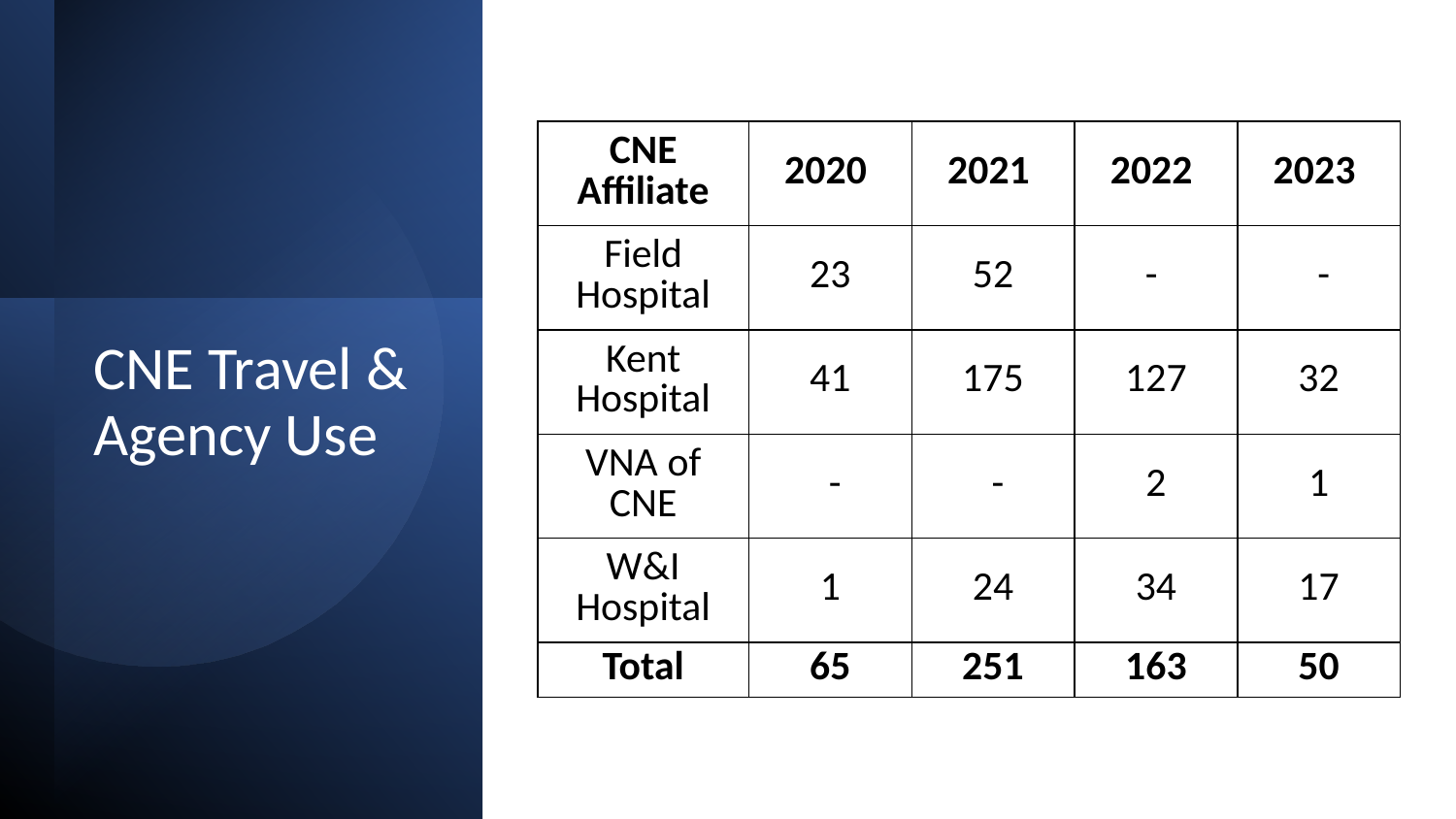

| CNE Affiliate | 2020 | 2021 | 2022 | 2023 |
| --- | --- | --- | --- | --- |
| Field Hospital | 23 | 52 | - | - |
| Kent Hospital | 41 | 175 | 127 | 32 |
| VNA of CNE | - | - | 2 | 1 |
| W&I Hospital | 1 | 24 | 34 | 17 |
| Total | 65 | 251 | 163 | 50 |

# CNE Travel & Agency Use